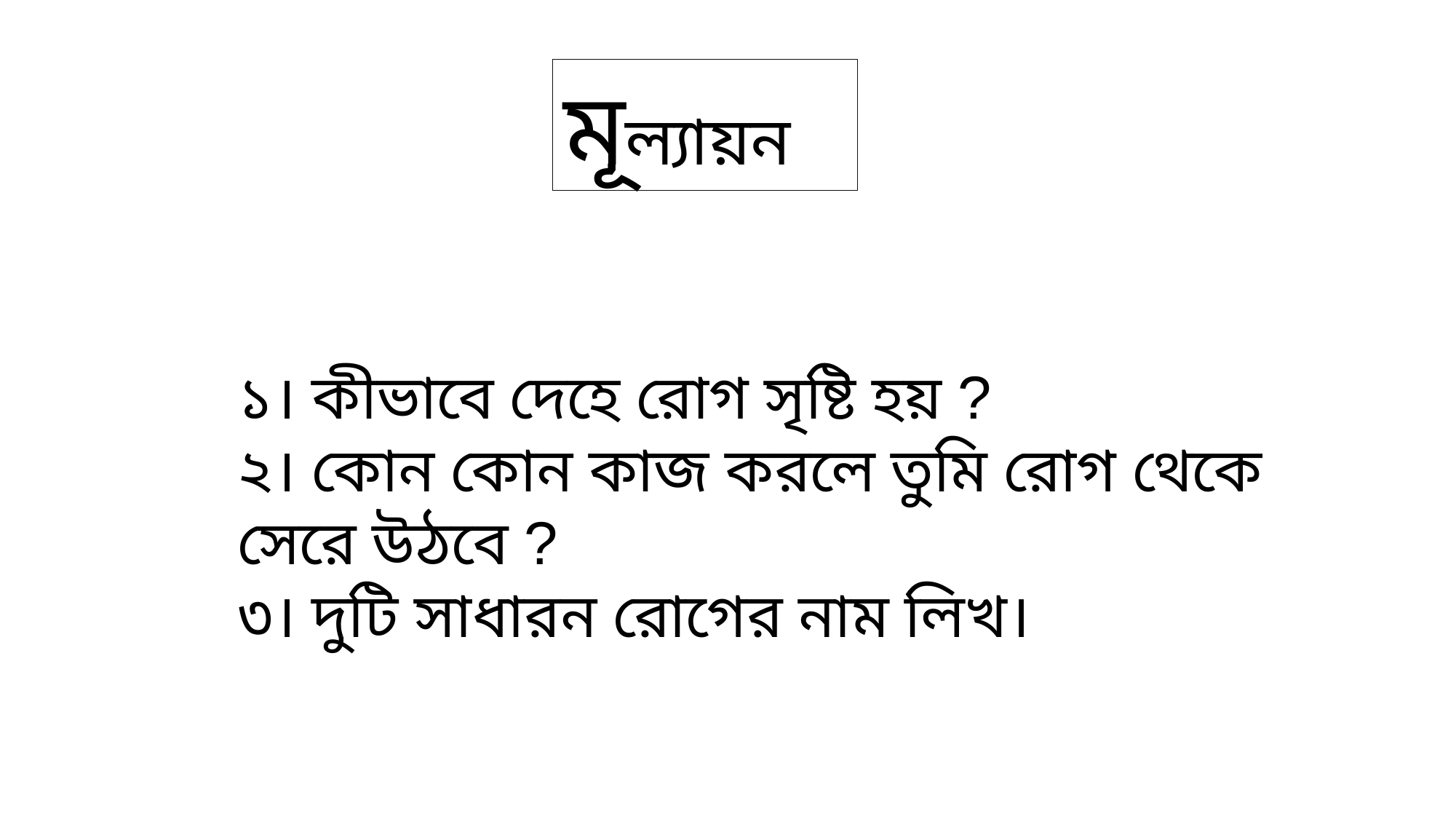

মূল্যায়ন
১। কীভাবে দেহে রোগ সৃষ্টি হয় ?
২। কোন কোন কাজ করলে তুমি রোগ থেকে সেরে উঠবে ?
৩। দুটি সাধারন রোগের নাম লিখ।